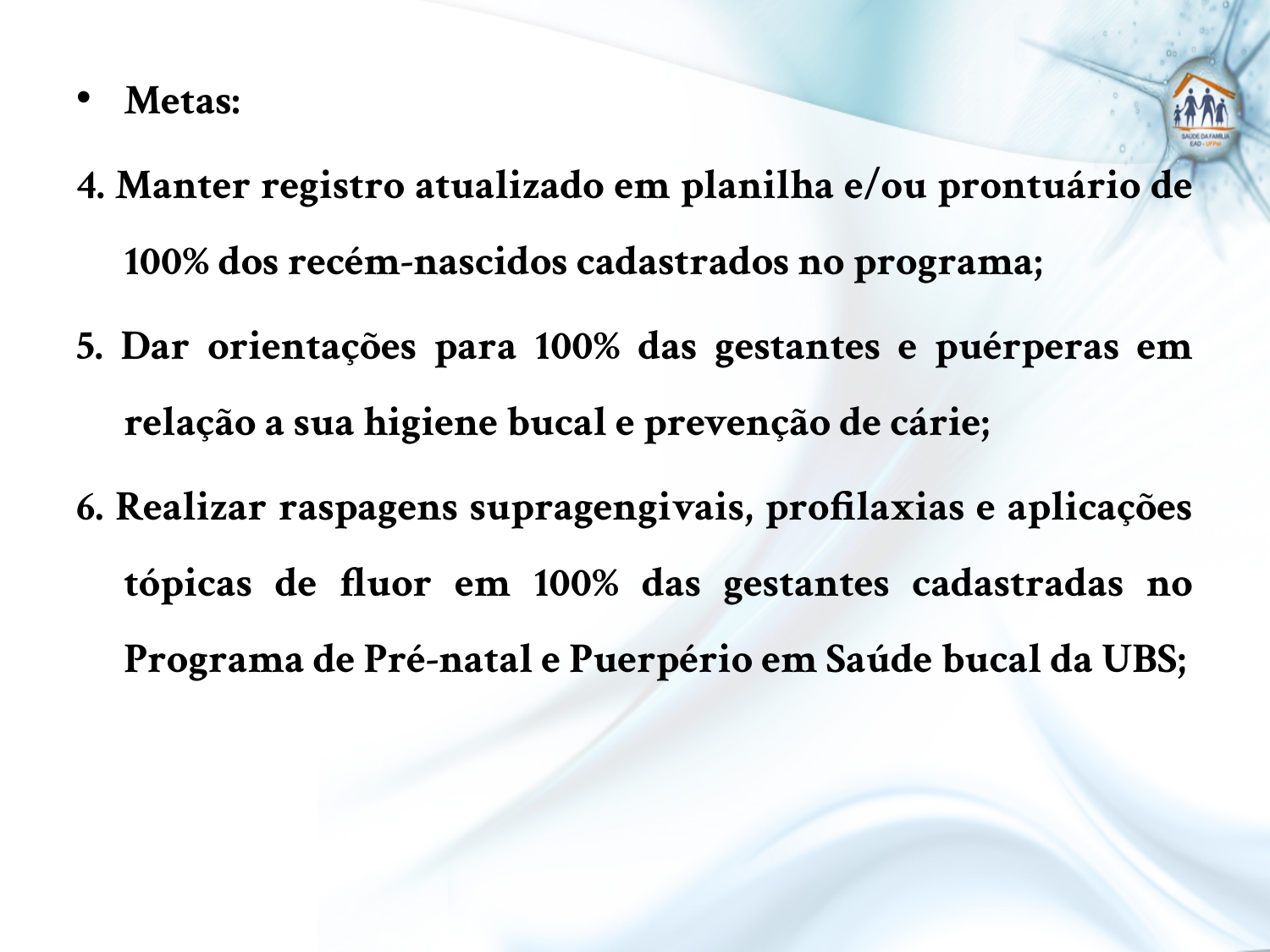

Metas:
4. Manter registro atualizado em planilha e/ou prontuário de 100% dos recém-nascidos cadastrados no programa;
5. Dar orientações para 100% das gestantes e puérperas em relação a sua higiene bucal e prevenção de cárie;
6. Realizar raspagens supragengivais, profilaxias e aplicações tópicas de fluor em 100% das gestantes cadastradas no Programa de Pré-natal e Puerpério em Saúde bucal da UBS;